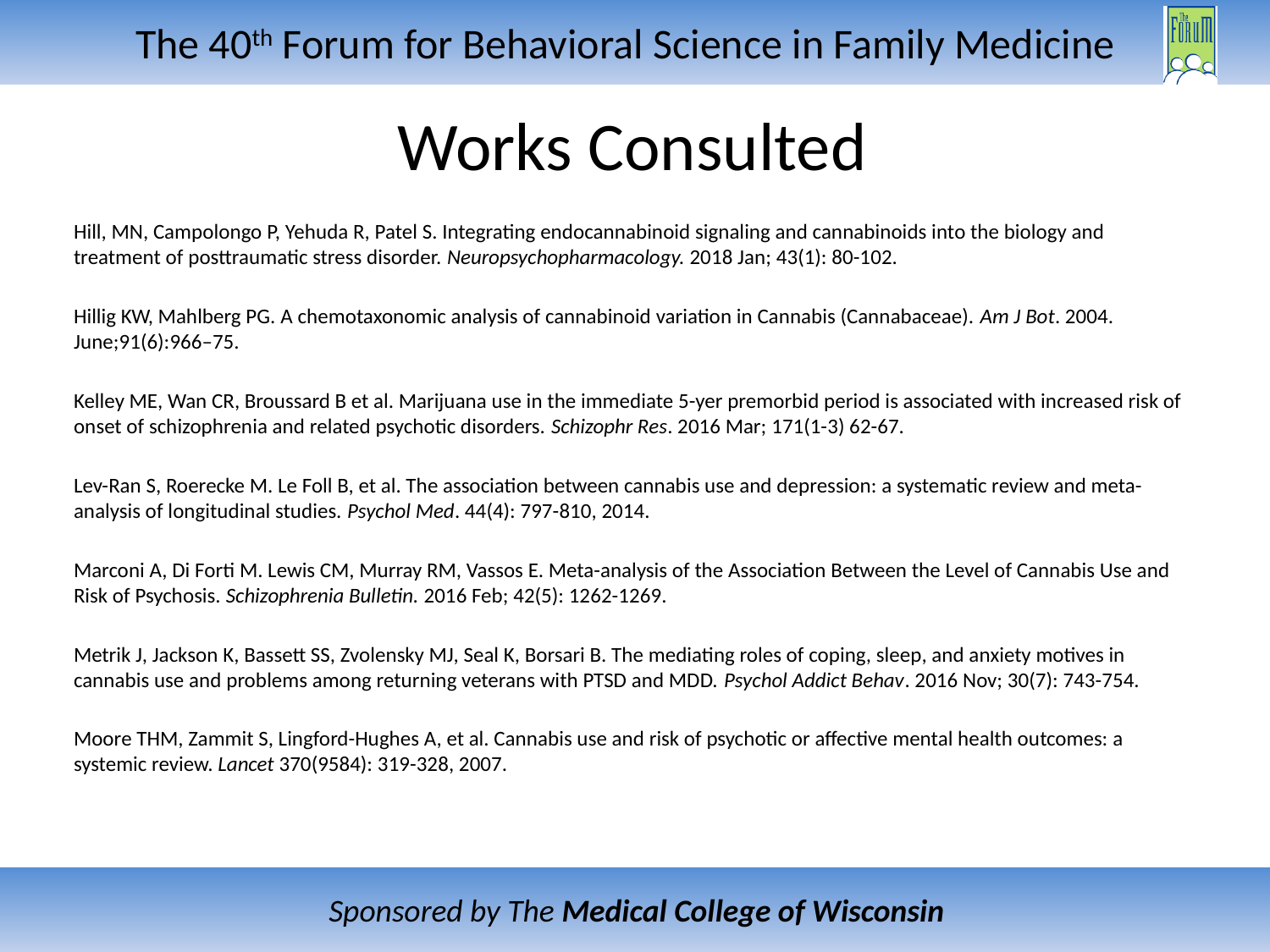

# Works Consulted
Hill, MN, Campolongo P, Yehuda R, Patel S. Integrating endocannabinoid signaling and cannabinoids into the biology and treatment of posttraumatic stress disorder. Neuropsychopharmacology. 2018 Jan; 43(1): 80-102.

Hillig KW, Mahlberg PG. A chemotaxonomic analysis of cannabinoid variation in Cannabis (Cannabaceae). Am J Bot. 2004. June;91(6):966–75.

Kelley ME, Wan CR, Broussard B et al. Marijuana use in the immediate 5-yer premorbid period is associated with increased risk of onset of schizophrenia and related psychotic disorders. Schizophr Res. 2016 Mar; 171(1-3) 62-67.

Lev-Ran S, Roerecke M. Le Foll B, et al. The association between cannabis use and depression: a systematic review and meta-analysis of longitudinal studies. Psychol Med. 44(4): 797-810, 2014.

Marconi A, Di Forti M. Lewis CM, Murray RM, Vassos E. Meta-analysis of the Association Between the Level of Cannabis Use and Risk of Psychosis. Schizophrenia Bulletin. 2016 Feb; 42(5): 1262-1269.

Metrik J, Jackson K, Bassett SS, Zvolensky MJ, Seal K, Borsari B. The mediating roles of coping, sleep, and anxiety motives in cannabis use and problems among returning veterans with PTSD and MDD. Psychol Addict Behav. 2016 Nov; 30(7): 743-754.

Moore THM, Zammit S, Lingford-Hughes A, et al. Cannabis use and risk of psychotic or affective mental health outcomes: a systemic review. Lancet 370(9584): 319-328, 2007.